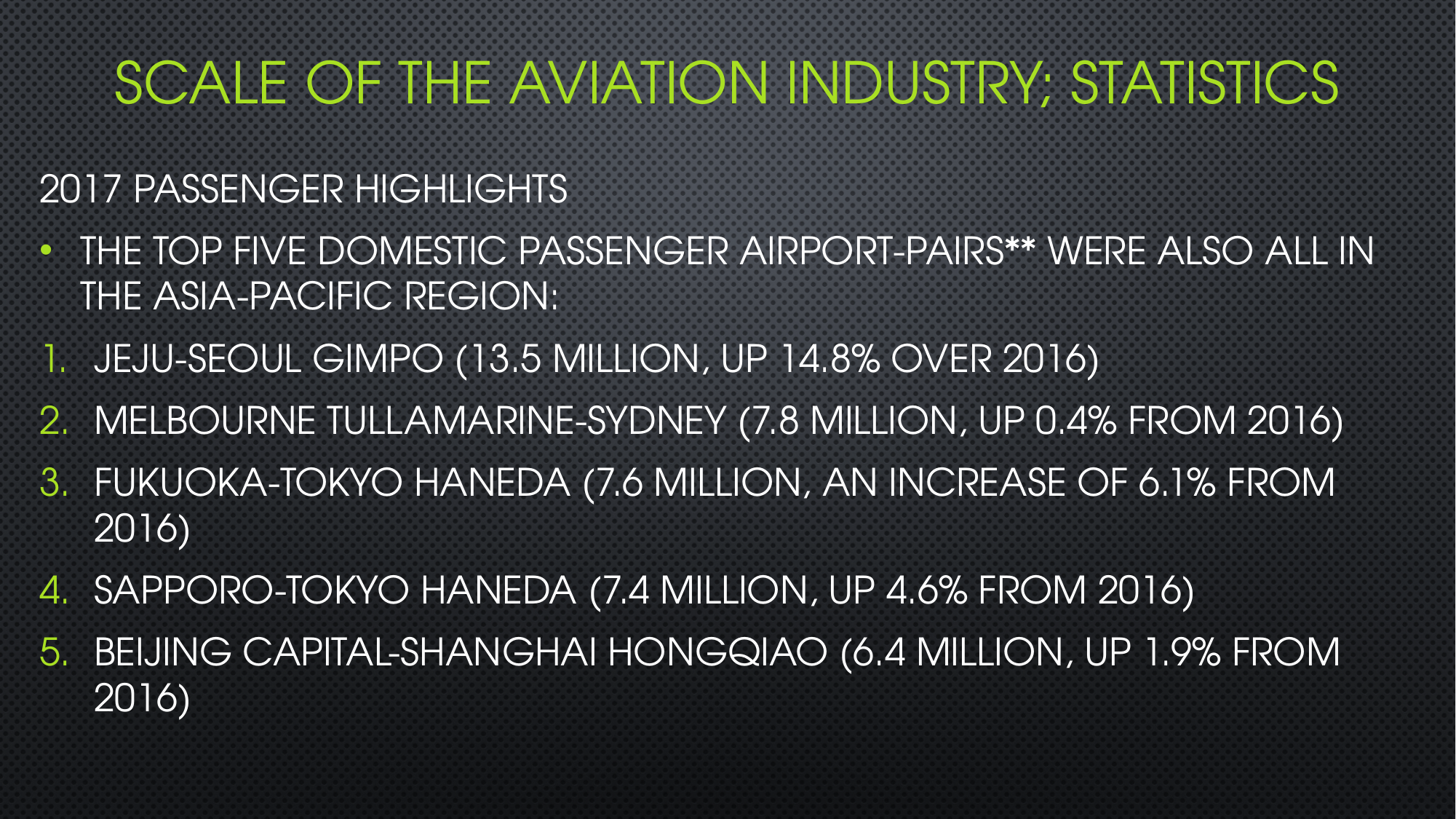

# Scale of the aviation Industry; statistics
2017 Passenger Highlights
The top five domestic passenger airport-pairs** were also all in the Asia-Pacific region:
Jeju-Seoul Gimpo (13.5 million, up 14.8% over 2016)
Melbourne Tullamarine-Sydney (7.8 million, up 0.4% from 2016)
Fukuoka-Tokyo Haneda (7.6 million, an increase of 6.1% from 2016)
Sapporo-Tokyo Haneda (7.4 million, up 4.6% from 2016)
Beijing Capital-Shanghai Hongqiao (6.4 million, up 1.9% from 2016)